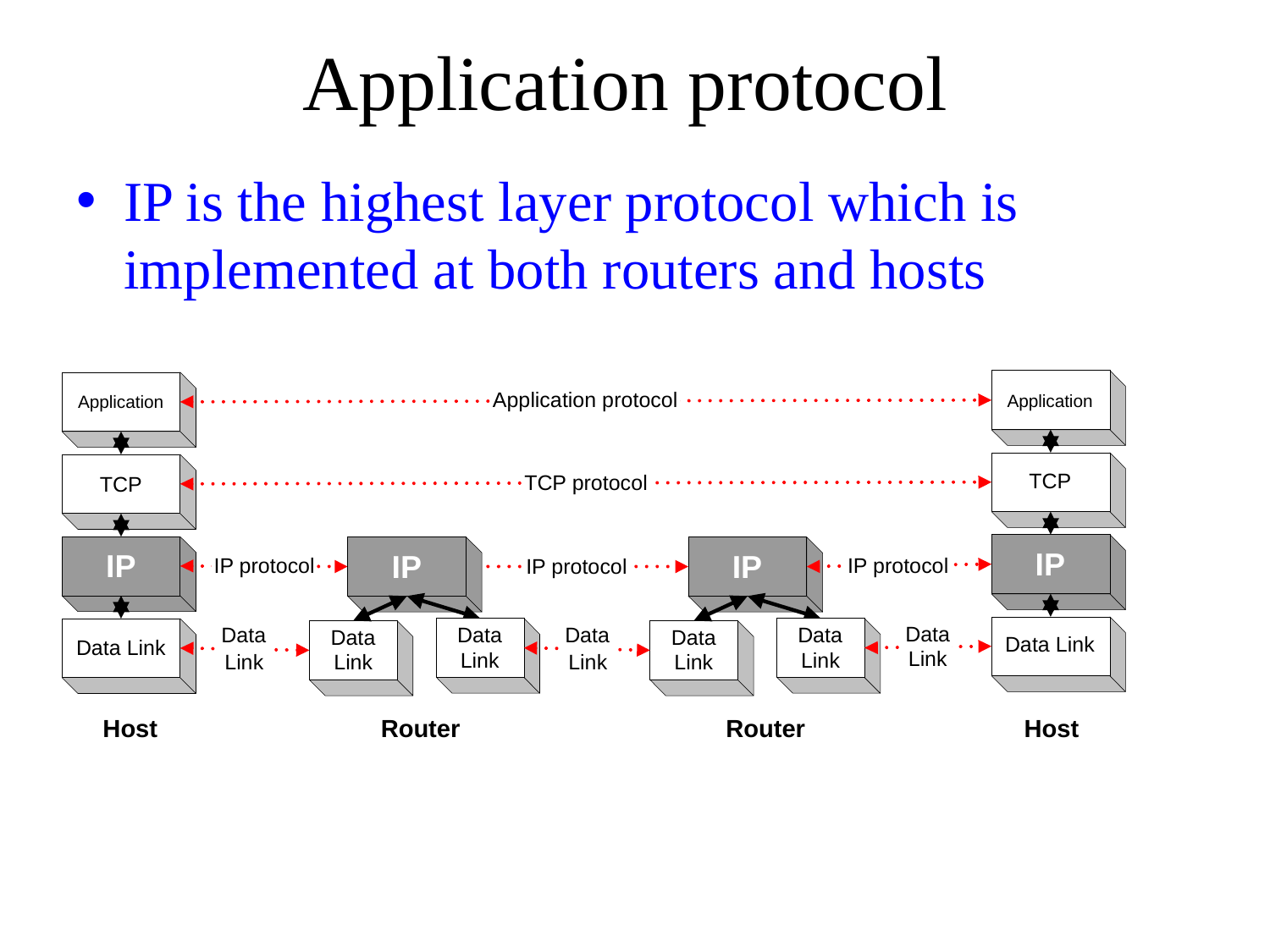

Application protocol
IP is the highest layer protocol which is implemented at both routers and hosts

Application protocol
Application
Application

TCP
TCP protocol
TCP

IP
IP
IP
IP

IP protocol
IP protocol
IP protocol

Data

Data
Data
Data
Data
Data
Data
Data Link
Data Link

Link
Link

Link

Link
Link
Link
Link

Host
Router
Router
Host